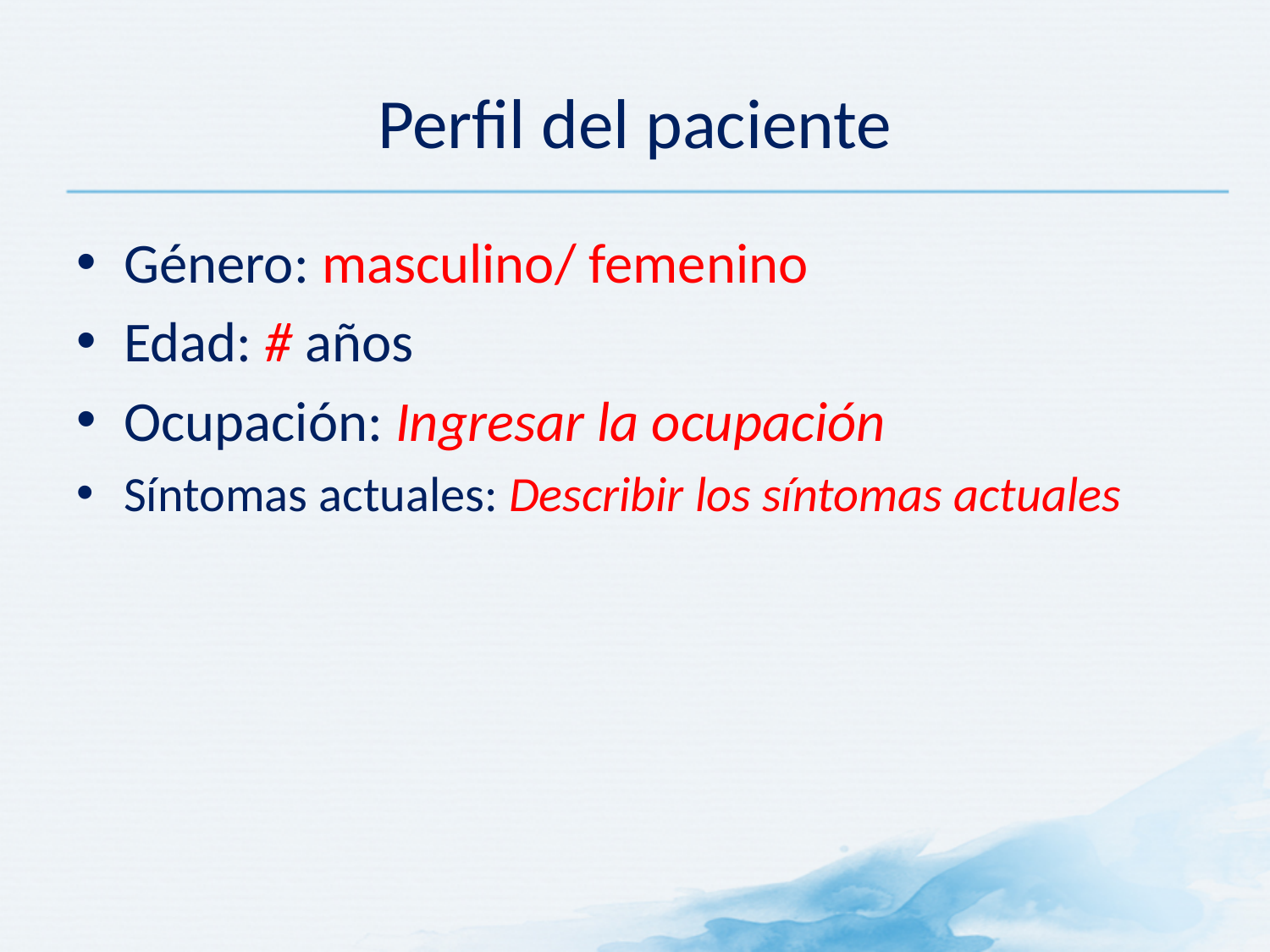

# Perfil del paciente
Género: masculino/ femenino
Edad: # años
Ocupación: Ingresar la ocupación
Síntomas actuales: Describir los síntomas actuales